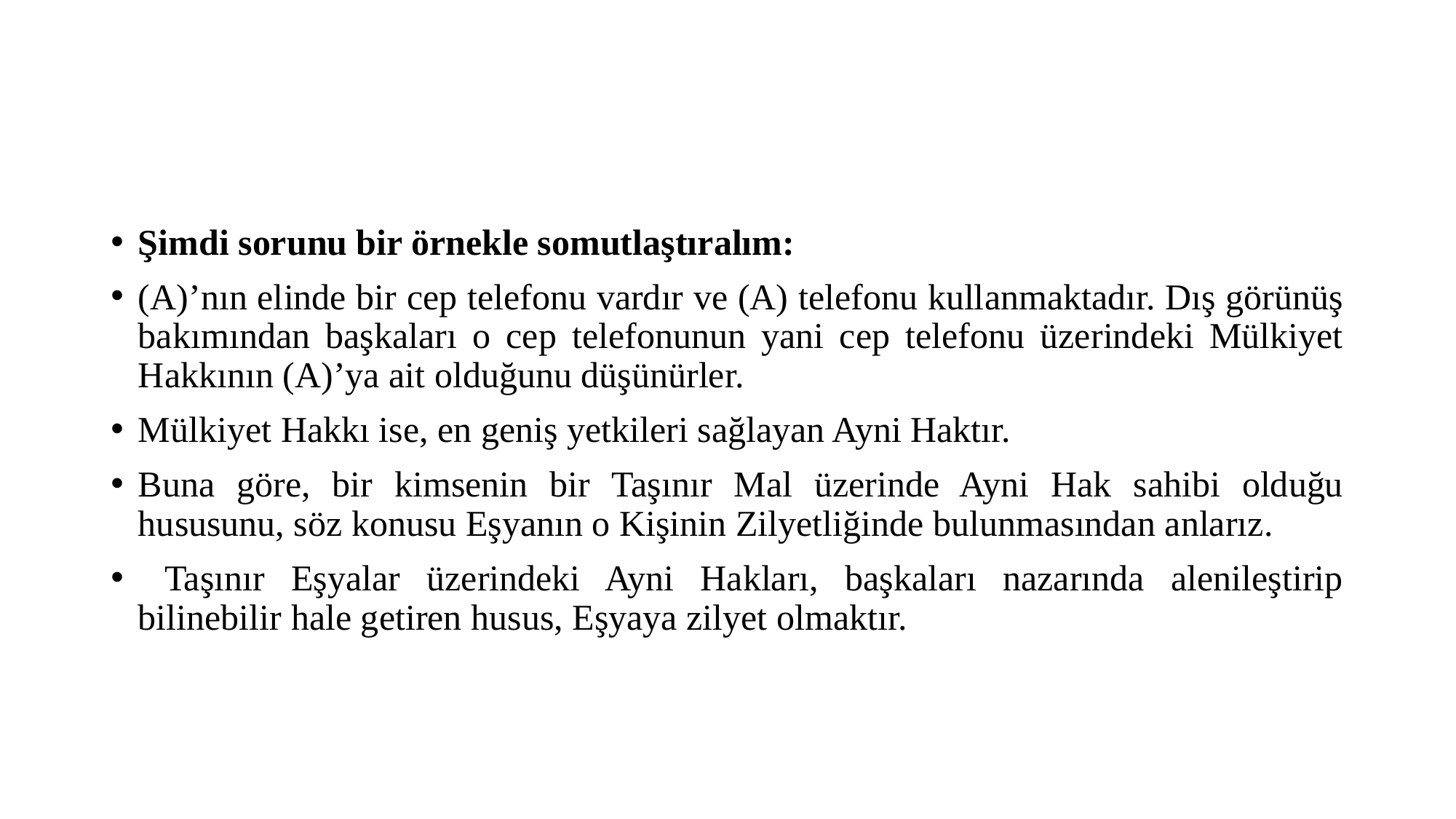

#
Şimdi sorunu bir örnekle somutlaştıralım:
(A)’nın elinde bir cep telefonu vardır ve (A) telefonu kullanmaktadır. Dış görünüş bakımından başkaları o cep telefonunun yani cep telefonu üzerindeki Mülkiyet Hakkının (A)’ya ait olduğunu düşünürler.
Mülkiyet Hakkı ise, en geniş yetkileri sağlayan Ayni Haktır.
Buna göre, bir kimsenin bir Taşınır Mal üzerinde Ayni Hak sahibi olduğu hususunu, söz konusu Eşyanın o Kişinin Zilyetliğinde bulunmasından anlarız.
 Taşınır Eşyalar üzerindeki Ayni Hakları, başkaları nazarında alenileştirip bilinebilir hale getiren husus, Eşyaya zilyet olmaktır.